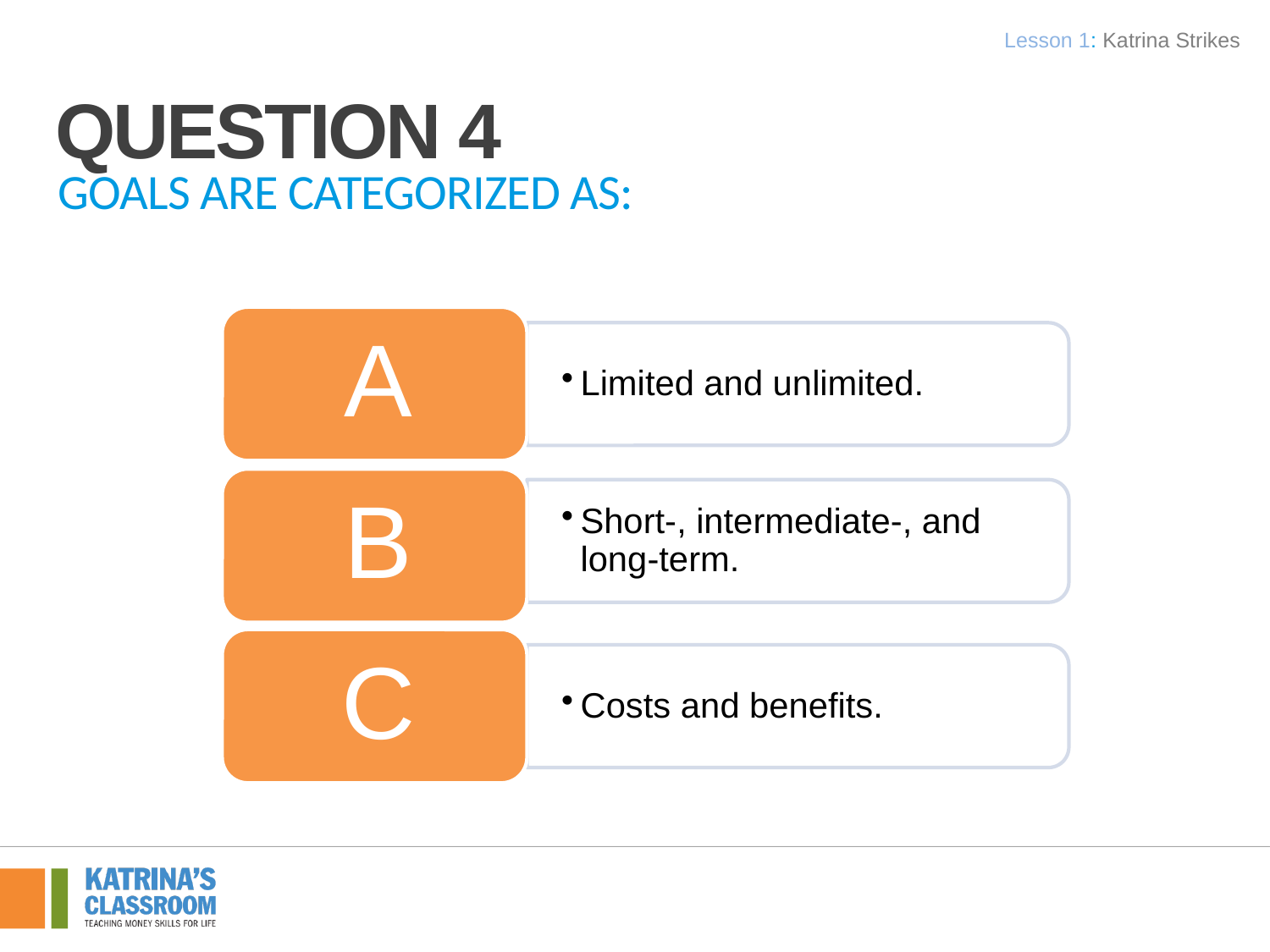

Lesson 1: Katrina Strikes
# Question 4
Goals are categorized as:
Limited and unlimited.
A
Short-, intermediate-, and long-term.
B
Costs and benefits.
C